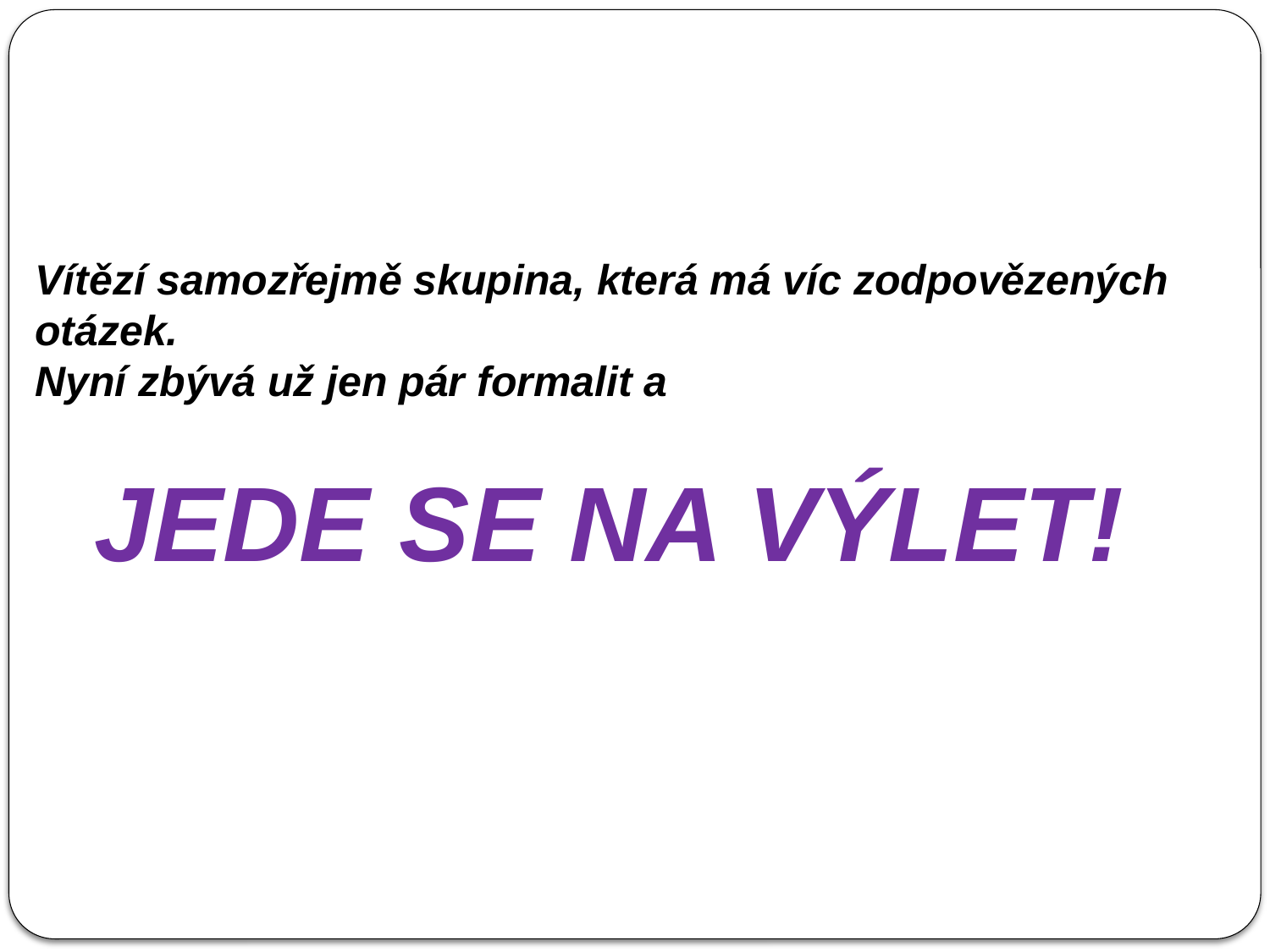

Vítězí samozřejmě skupina, která má víc zodpovězených
otázek.
Nyní zbývá už jen pár formalit a

  JEDE SE NA VÝLET!